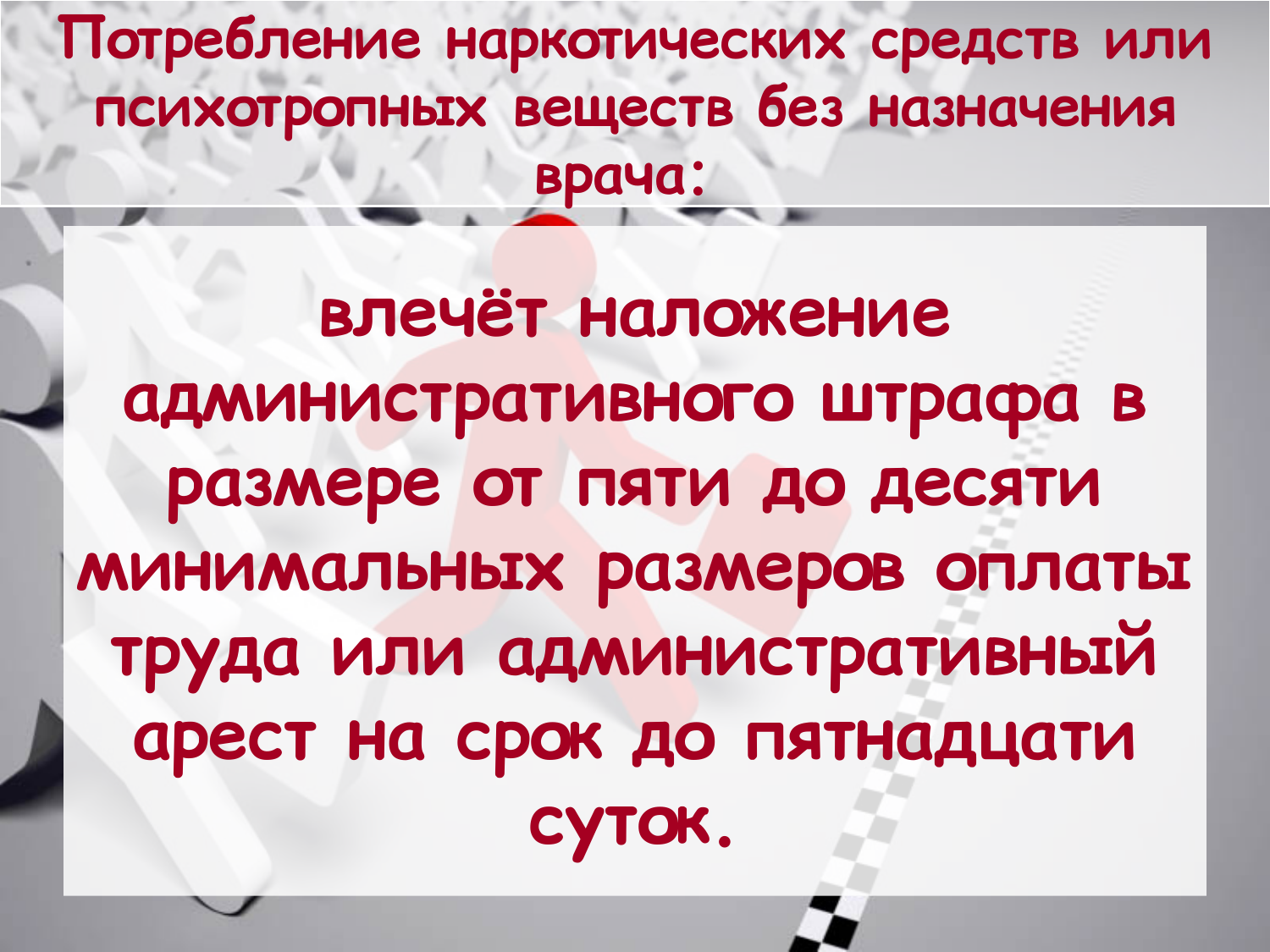

# Потребление наркотических средств или психотропных веществ без назначения врача:
влечёт наложение административного штрафа в размере от пяти до десяти минимальных размеров оплаты труда или административный арест на срок до пятнадцати суток.